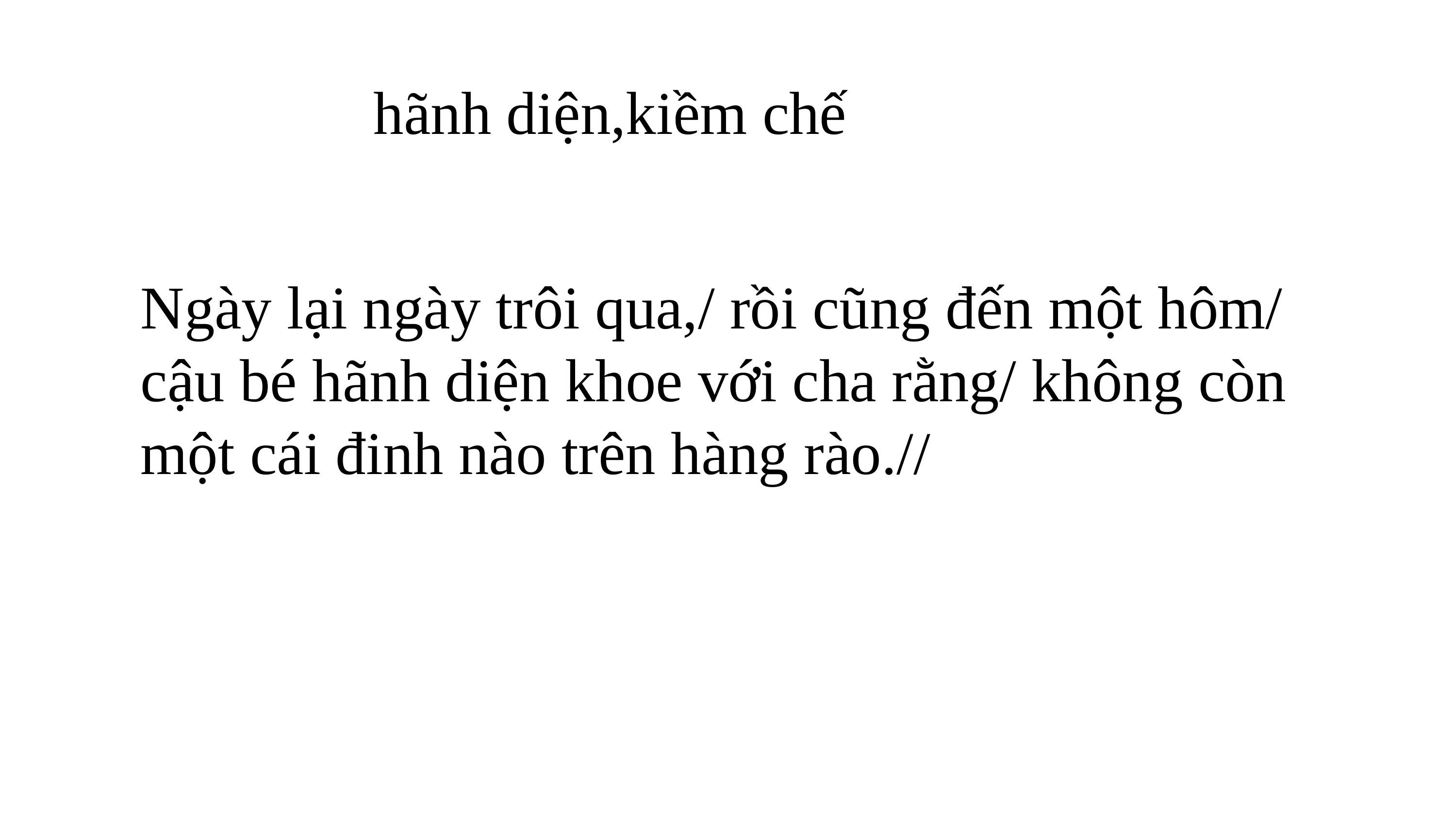

hãnh diện,kiềm chế
Ngày lại ngày trôi qua,/ rồi cũng đến một hôm/ cậu bé hãnh diện khoe với cha rằng/ không còn một cái đinh nào trên hàng rào.//